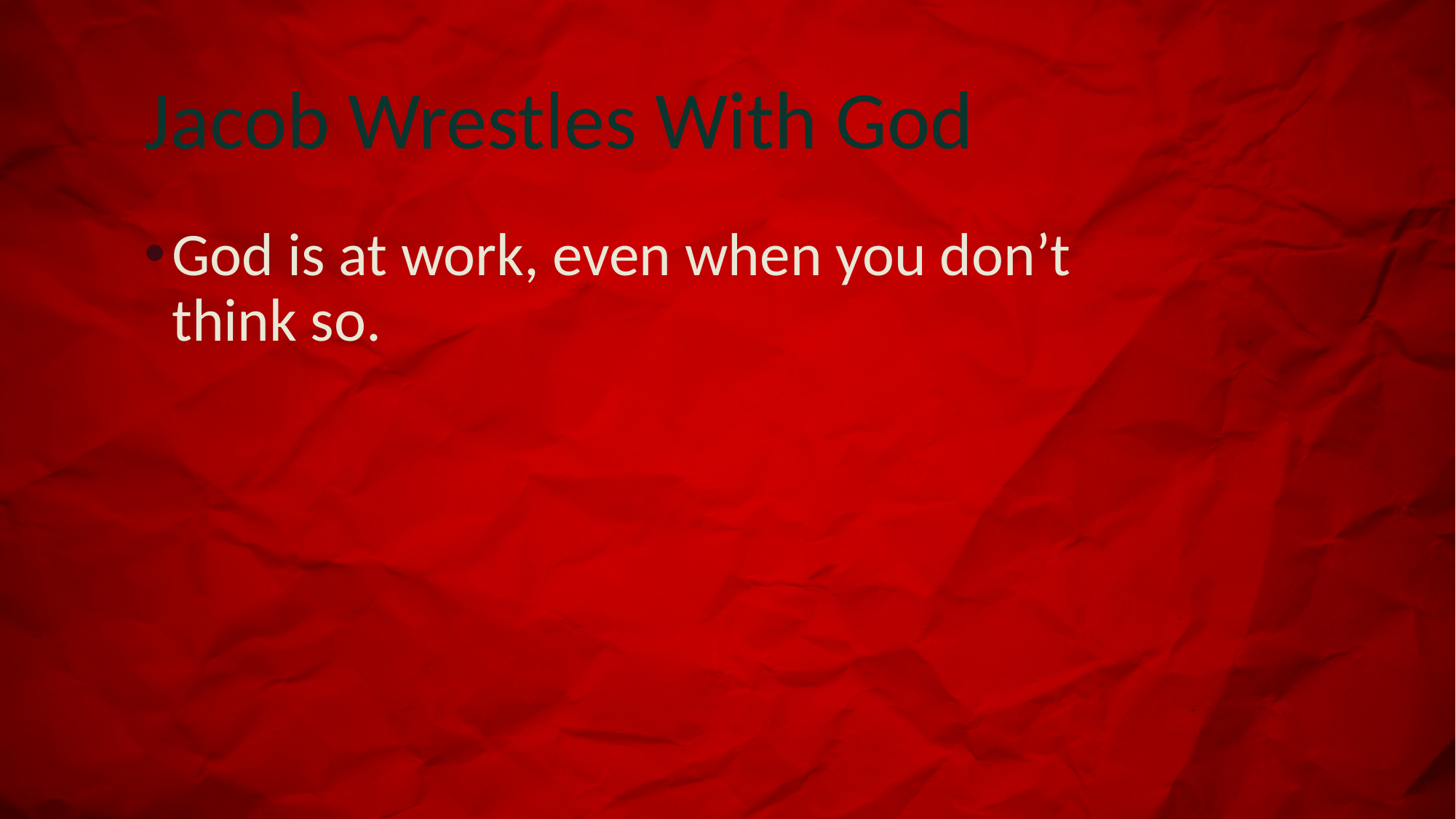

# Jacob Wrestles With God
God is at work, even when you don’t think so.